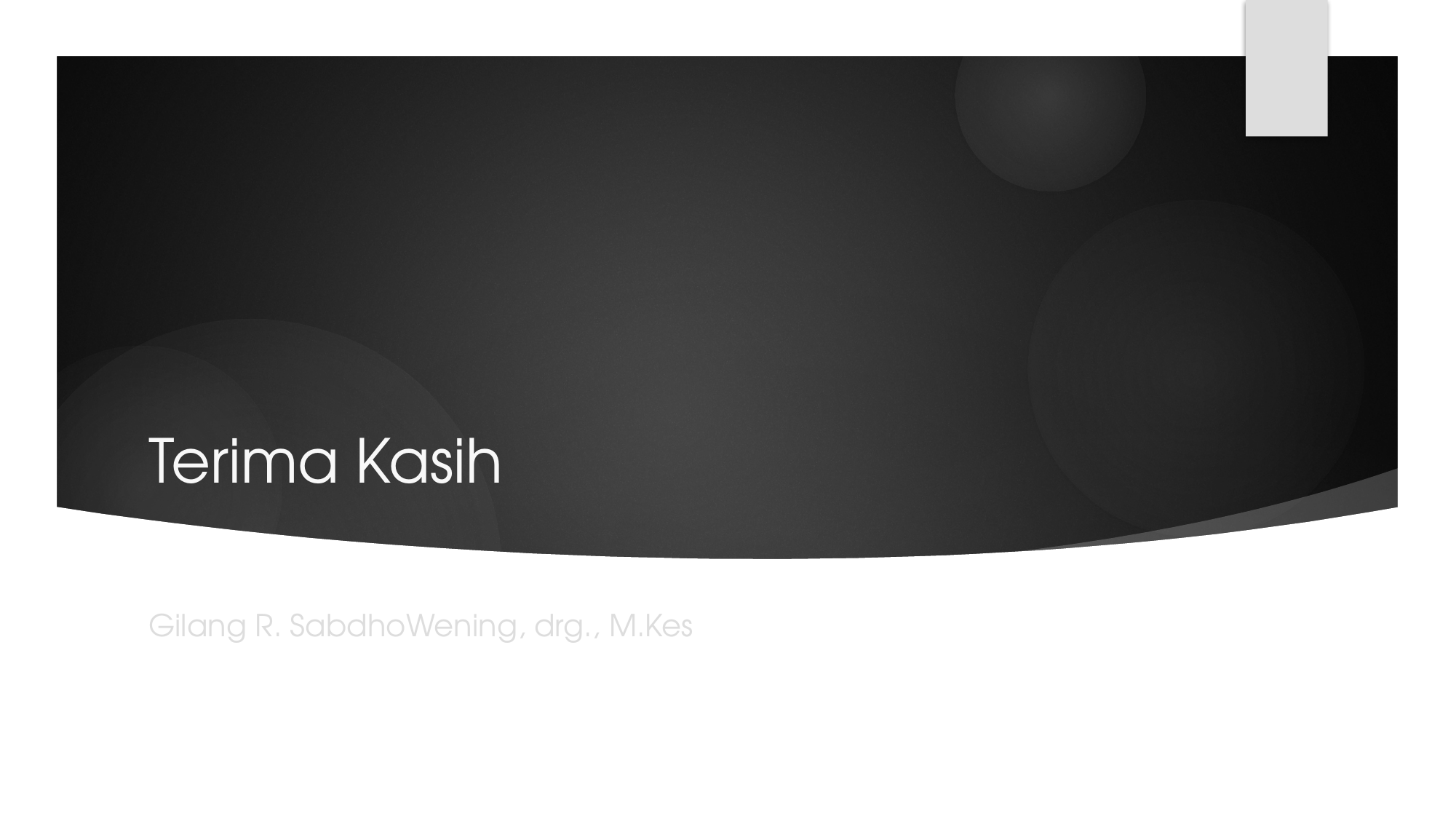

# Terima Kasih
Gilang R. SabdhoWening, drg., M.Kes